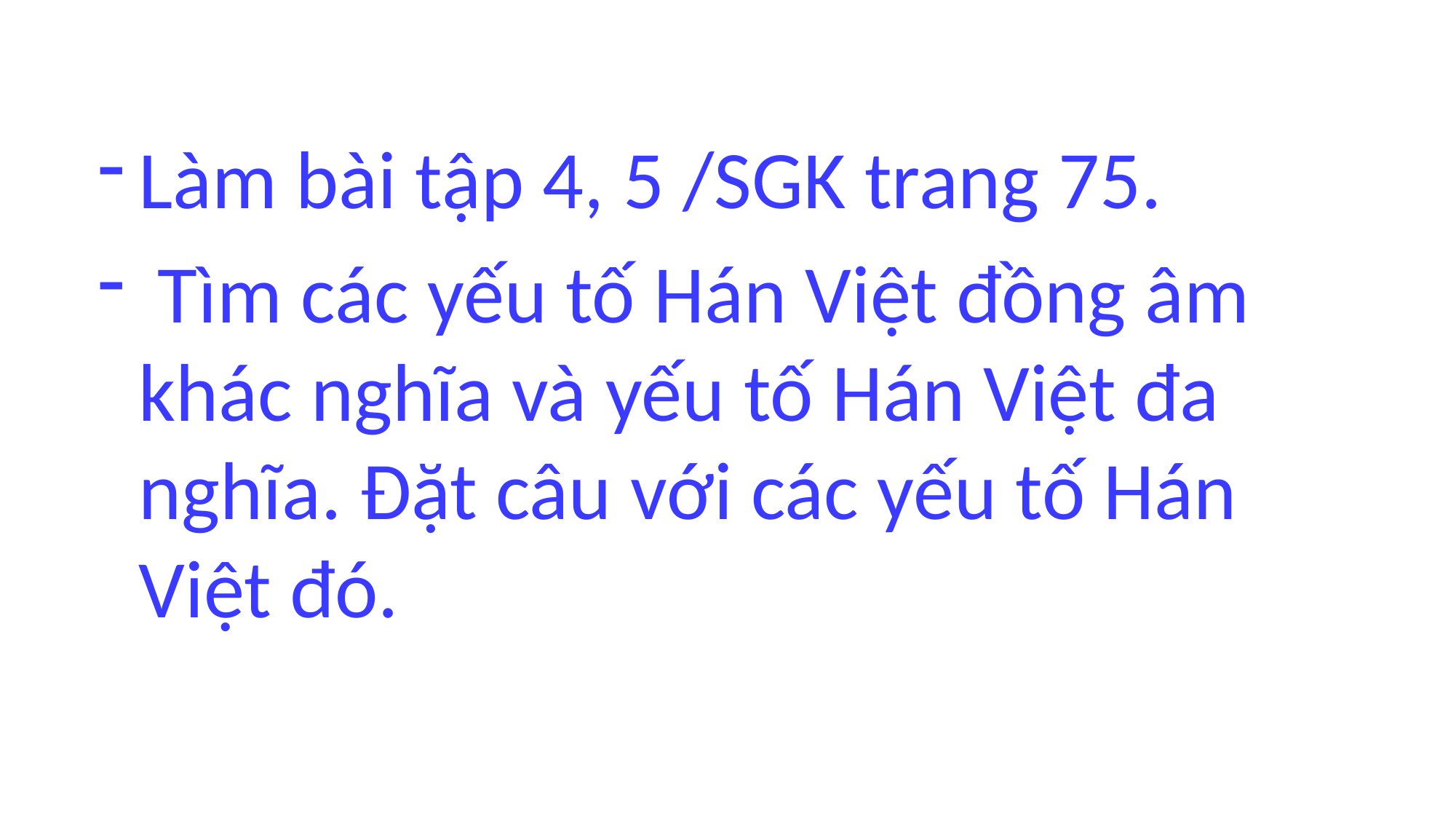

Làm bài tập 4, 5 /SGK trang 75.
 Tìm các yếu tố Hán Việt đồng âm khác nghĩa và yếu tố Hán Việt đa nghĩa. Đặt câu với các yếu tố Hán Việt đó.